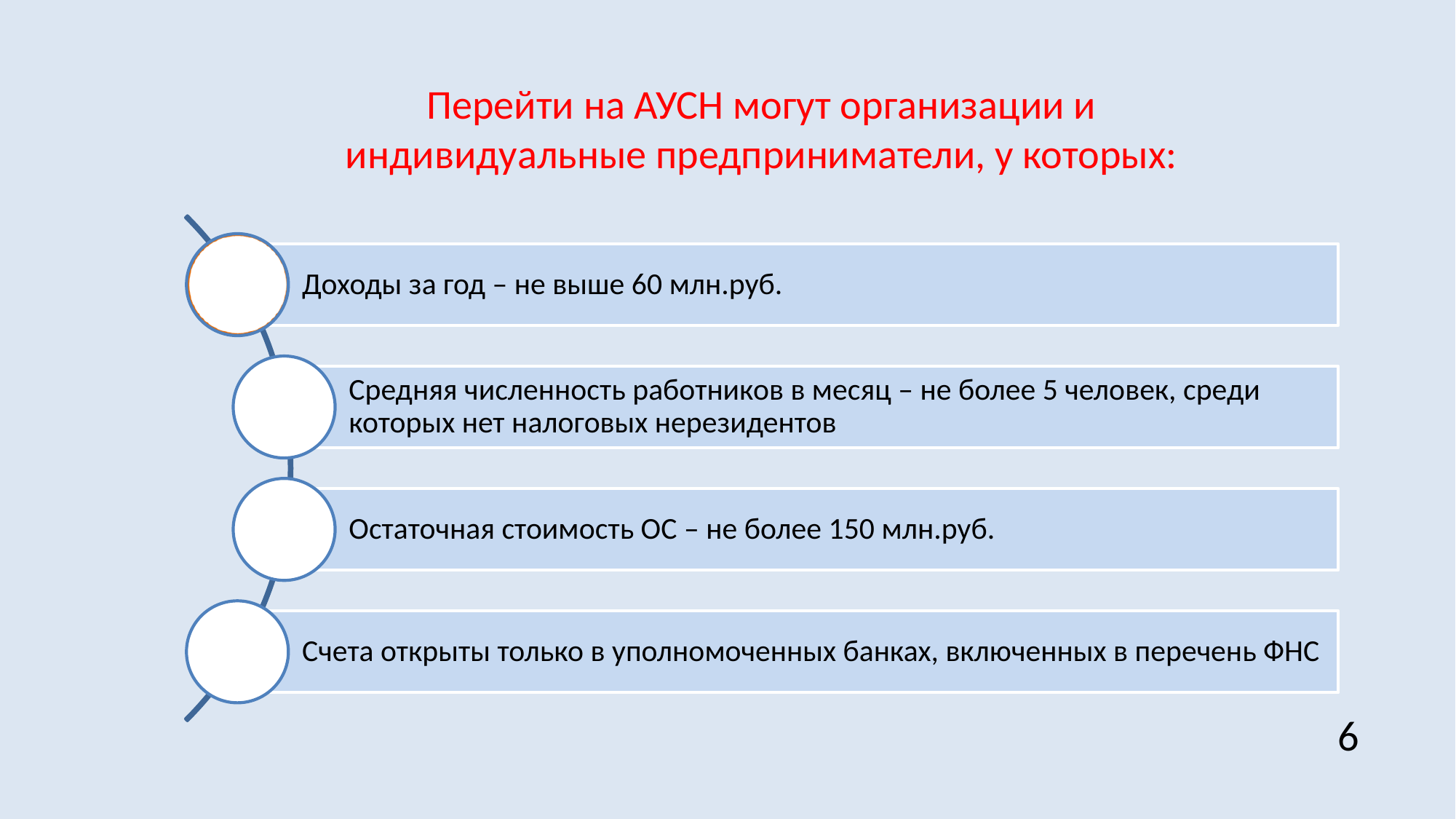

Перейти на АУСН могут организации и
индивидуальные предприниматели, у которых:
Доходы за год – не выше 60 млн.руб.
Средняя численность работников в месяц – не более 5 человек, среди которых нет налоговых нерезидентов
Остаточная стоимость ОС – не более 150 млн.руб.
Счета открыты только в уполномоченных банках, включенных в перечень ФНС

6